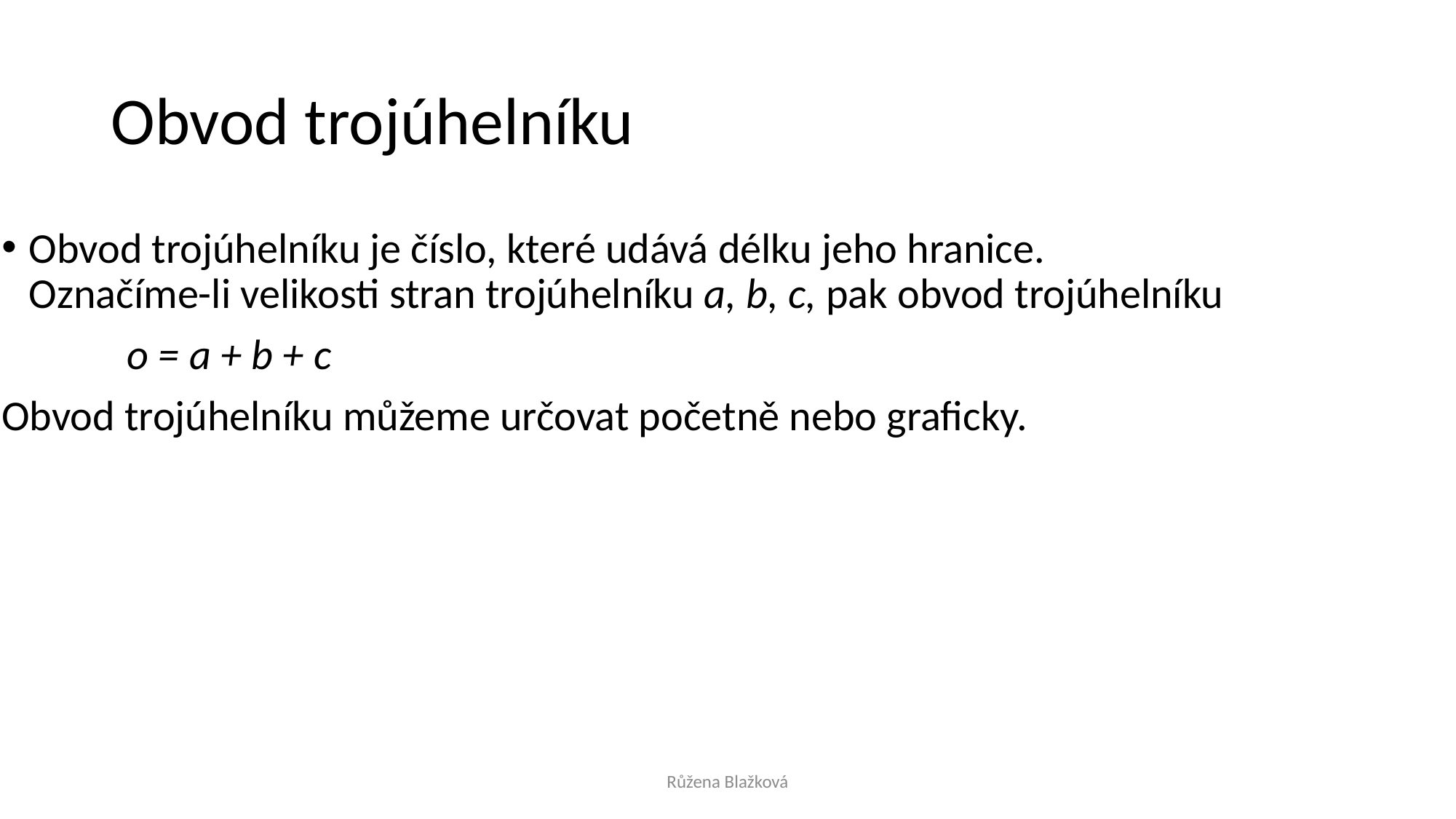

# Obvod trojúhelníku
Obvod trojúhelníku je číslo, které udává délku jeho hranice. Označíme-li velikosti stran trojúhelníku a, b, c, pak obvod trojúhelníku
             o = a + b + c
Obvod trojúhelníku můžeme určovat početně nebo graficky.
Růžena Blažková